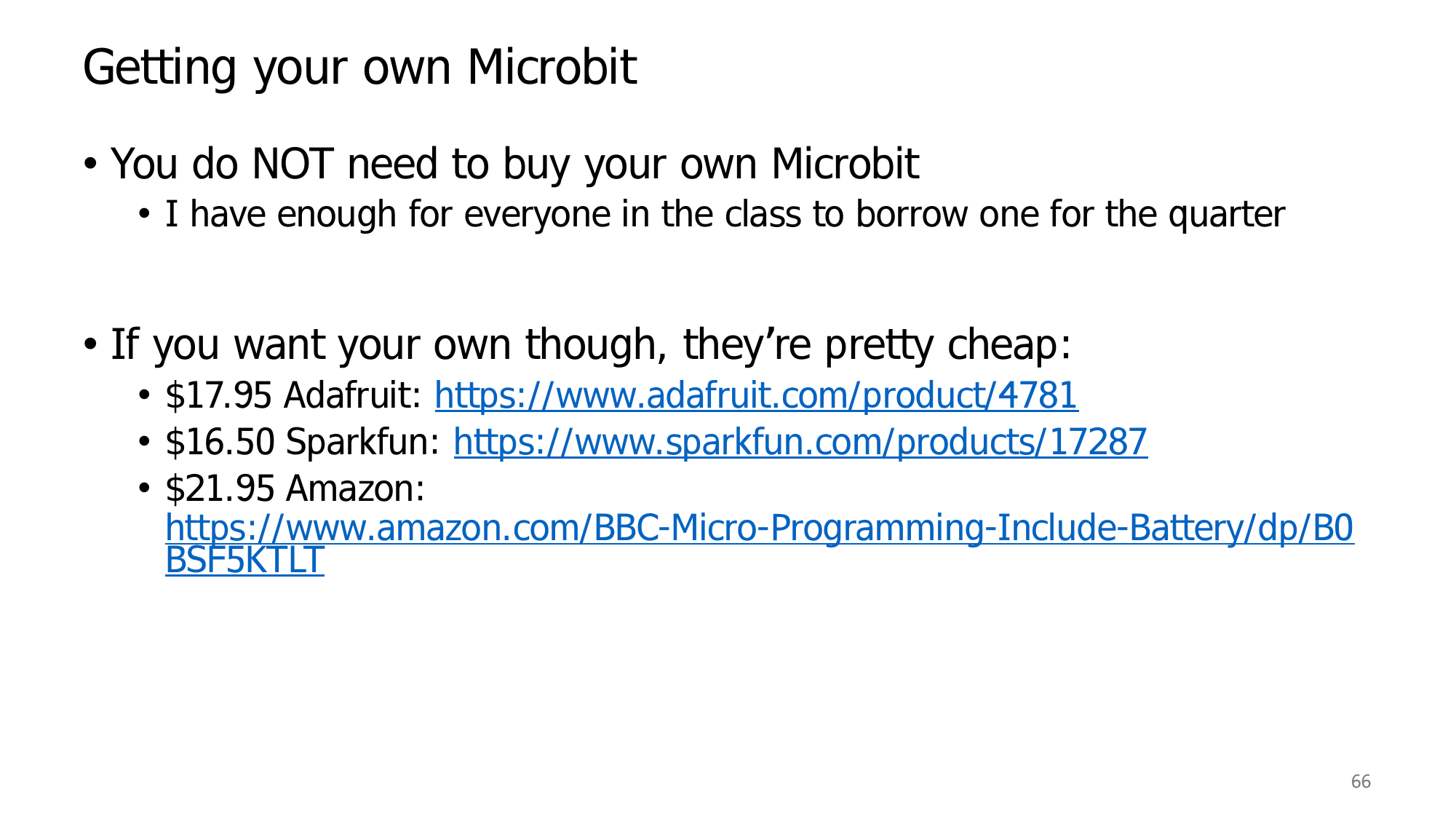

# Getting your own Microbit
You do NOT need to buy your own Microbit
I have enough for everyone in the class to borrow one for the quarter

If you want your own though, they’re pretty cheap:
$17.95 Adafruit: https://www.adafruit.com/product/4781
$16.50 Sparkfun: https://www.sparkfun.com/products/17287
$21.95 Amazon: https://www.amazon.com/BBC-Micro-Programming-Include-Battery/dp/B0BSF5KTLT
66